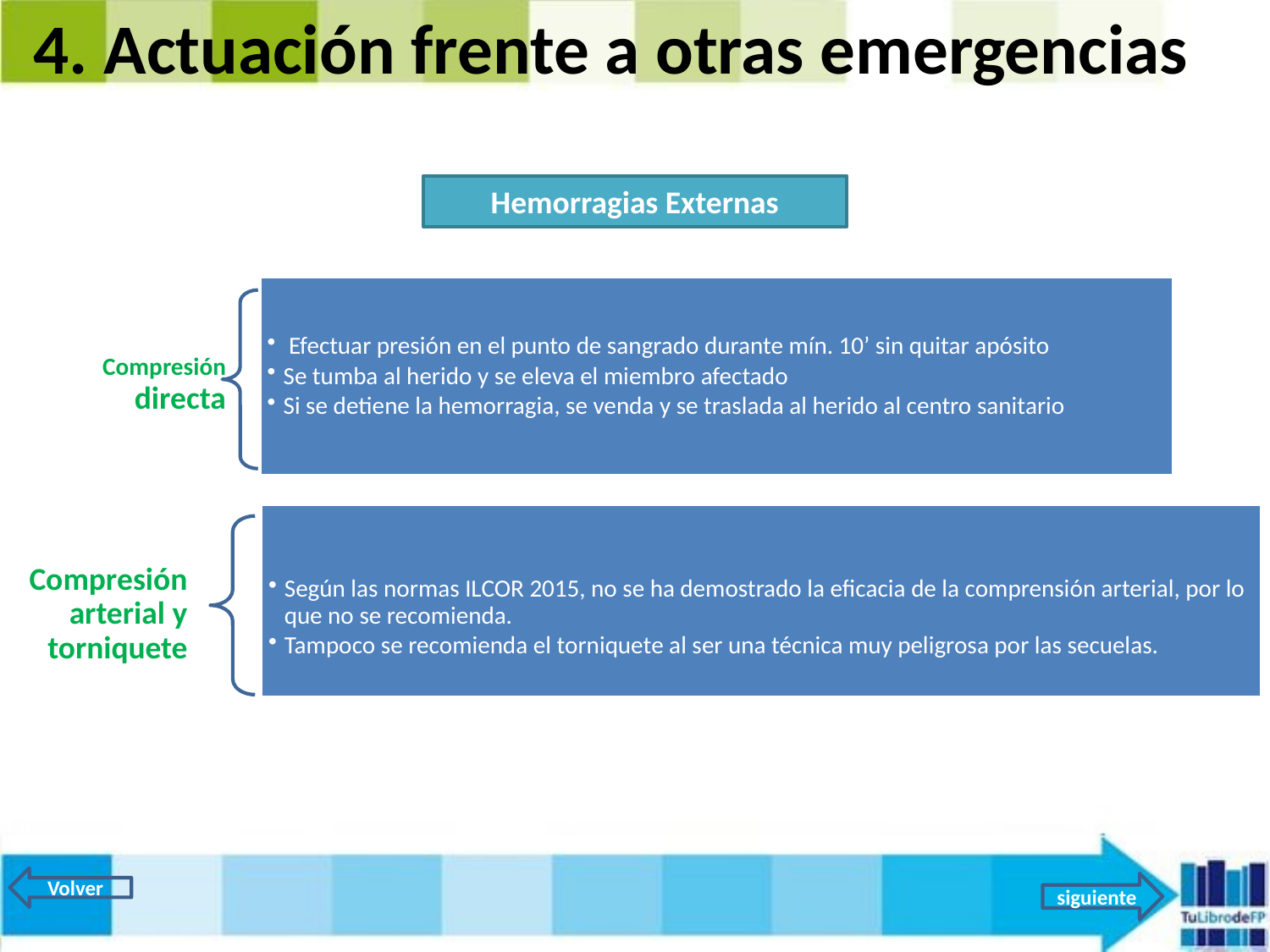

4. Actuación frente a otras emergencias
Compresión directa
 Efectuar presión en el punto de sangrado durante mín. 10’ sin quitar apósito
Se tumba al herido y se eleva el miembro afectado
Si se detiene la hemorragia, se venda y se traslada al herido al centro sanitario
Compresión arterial y torniquete

Según las normas ILCOR 2015, no se ha demostrado la eficacia de la comprensión arterial, por lo que no se recomienda.
Tampoco se recomienda el torniquete al ser una técnica muy peligrosa por las secuelas.
Hemorragias Externas
Volver
siguiente